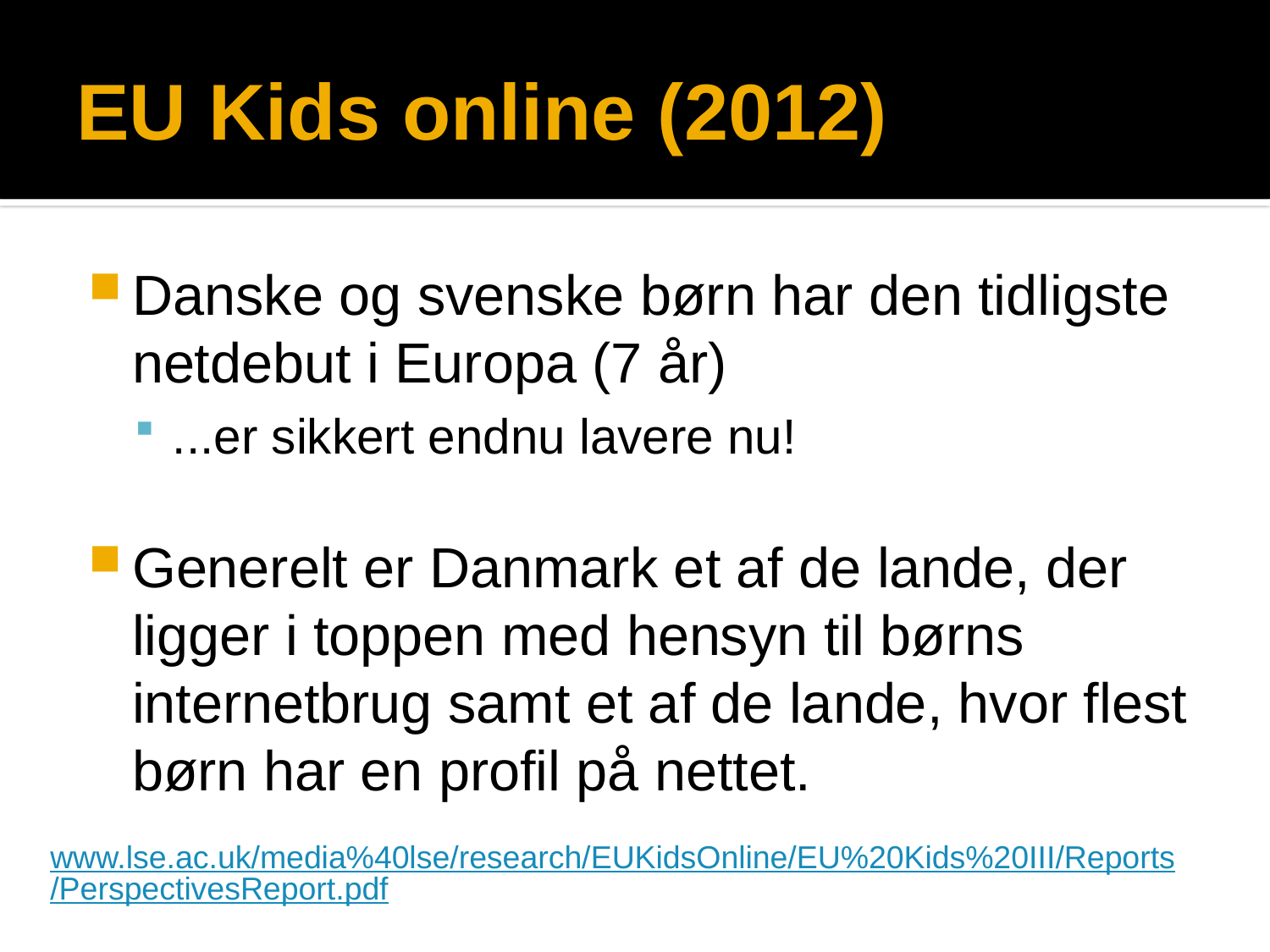

# EU Kids online (2012)
Danske og svenske børn har den tidligste netdebut i Europa (7 år)
...er sikkert endnu lavere nu!

Generelt er Danmark et af de lande, der ligger i toppen med hensyn til børns internetbrug samt et af de lande, hvor flest børn har en profil på nettet.
www.lse.ac.uk/media%40lse/research/EUKidsOnline/EU%20Kids%20III/Reports/PerspectivesReport.pdf